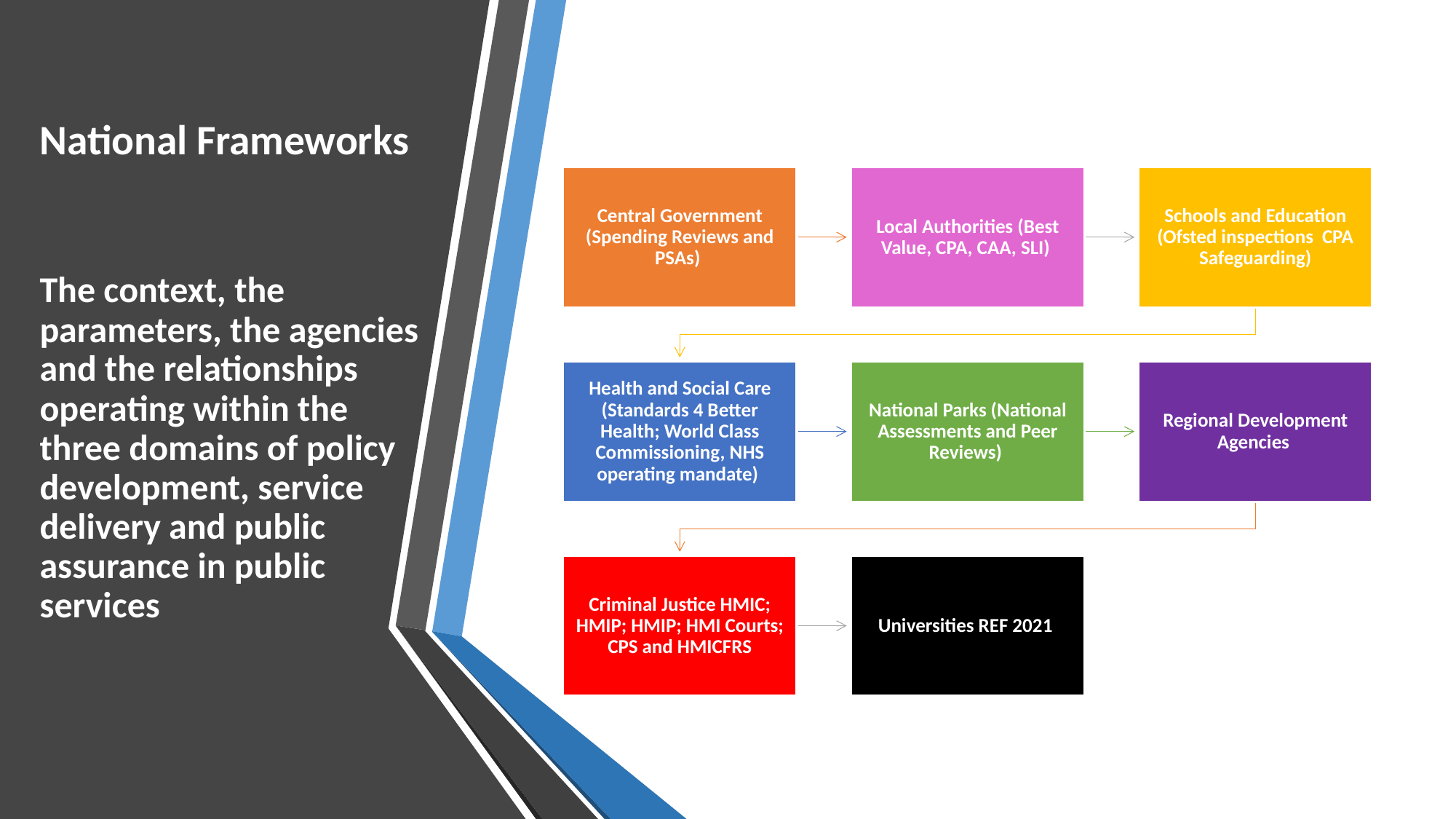

# National Frameworks The context, the parameters, the agencies and the relationships operating within the three domains of policy development, service delivery and public assurance in public services

Central Government (Spending Reviews and PSAs)

Local Authorities (Best Value, CPA, CAA, SLI)

Schools and Education (Ofsted inspections  CPA Safeguarding)

Health and Social Care (Standards 4 Better Health; World Class Commissioning, NHS operating mandate)

National Parks (National Assessments and Peer Reviews)

Regional Development Agencies

Criminal Justice HMIC; HMIP; HMIP; HMI Courts; CPS and HMICFRS
Universities REF 2021